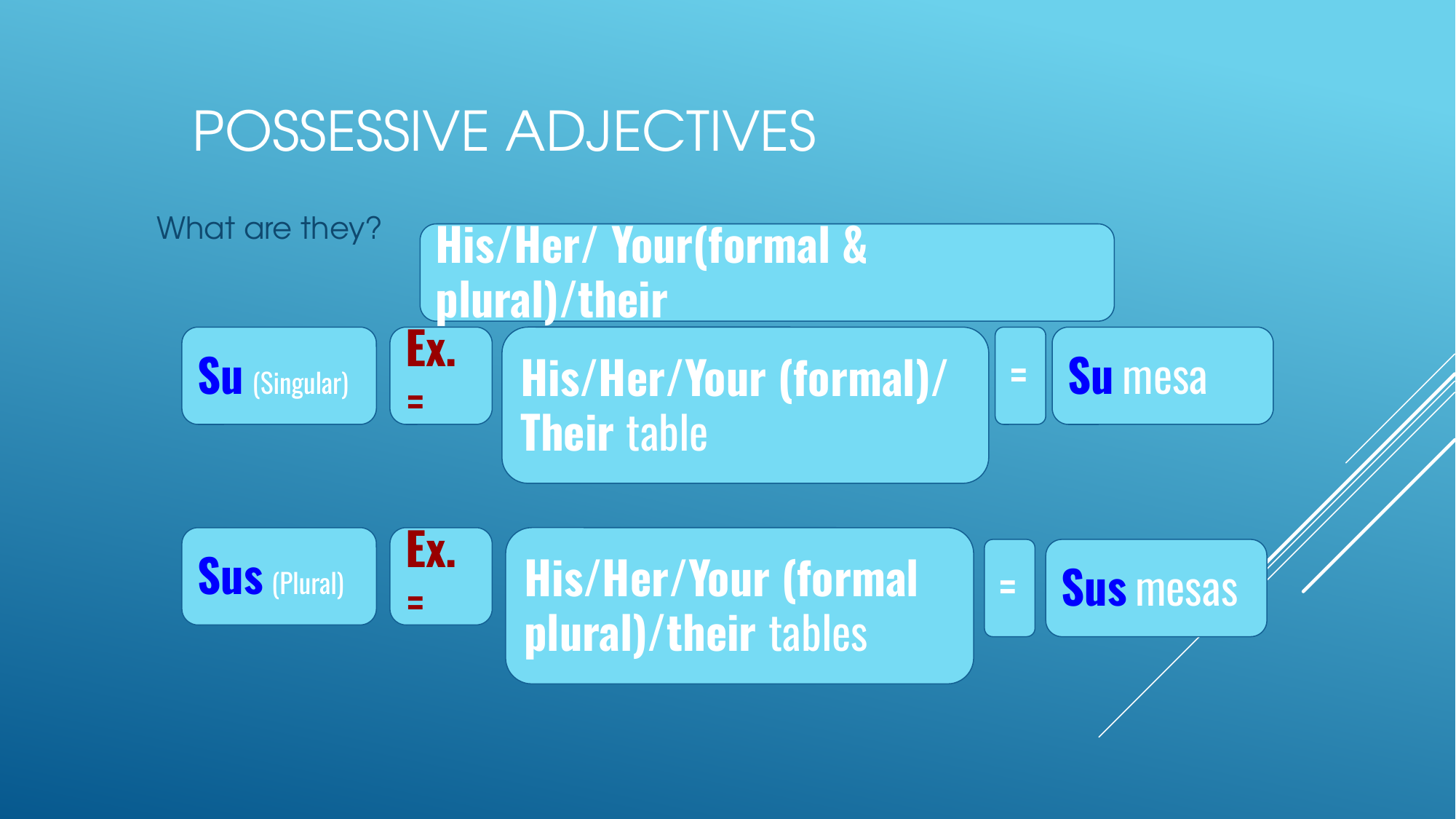

# Possessive Adjectives
What are they?

His/Her/ Your(formal & plural)/their
Su (Singular)
Ex.=
His/Her/Your (formal)/ Their table
=
Su mesa
Sus (Plural)
Ex.=
His/Her/Your (formal plural)/their tables
=
Sus mesas